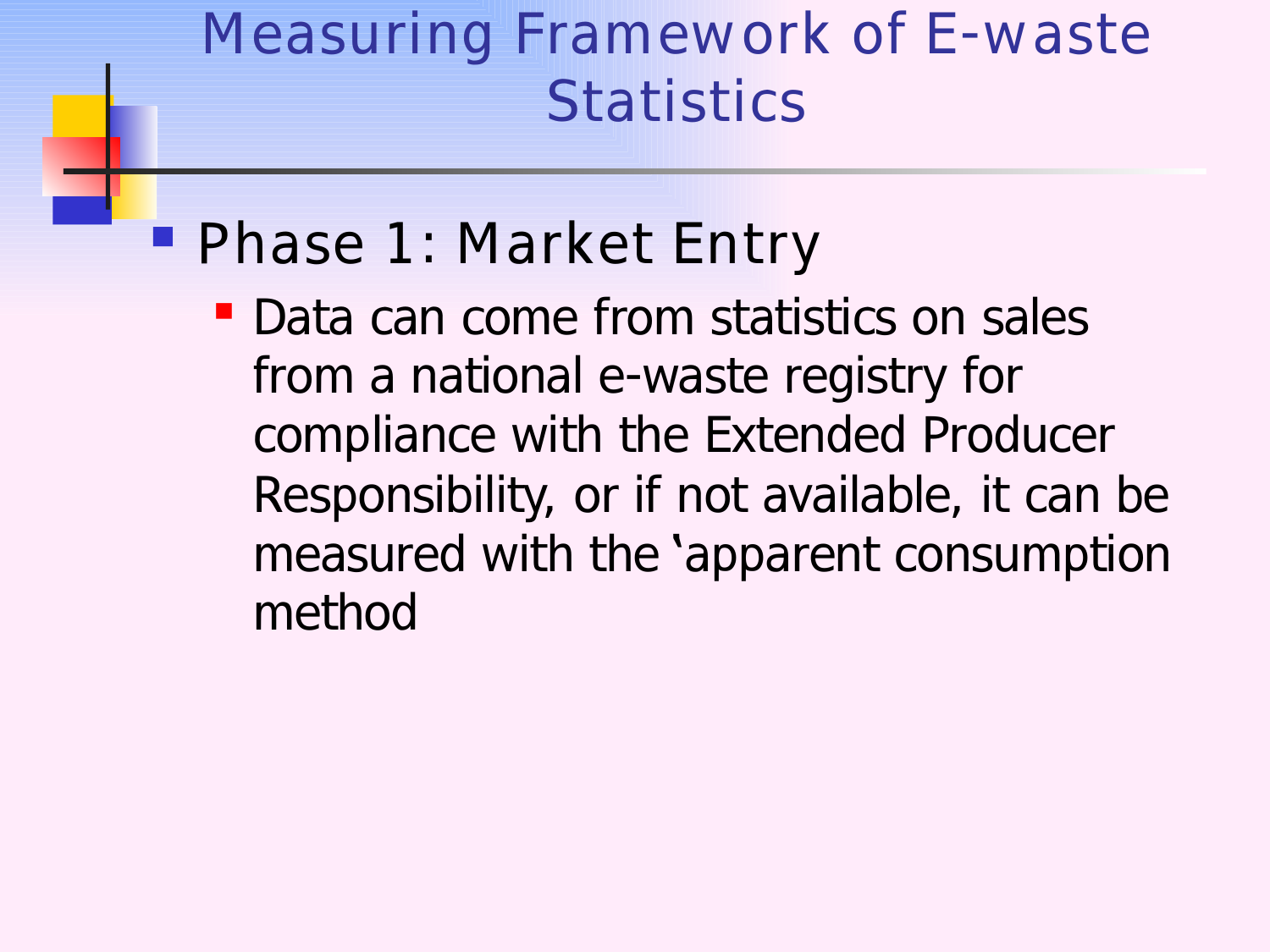

# Measuring Framework of E-waste Statistics
Phase 1: Market Entry
Data can come from statistics on sales from a national e-waste registry for compliance with the Extended Producer Responsibility, or if not available, it can be measured with the ‘apparent consumption method